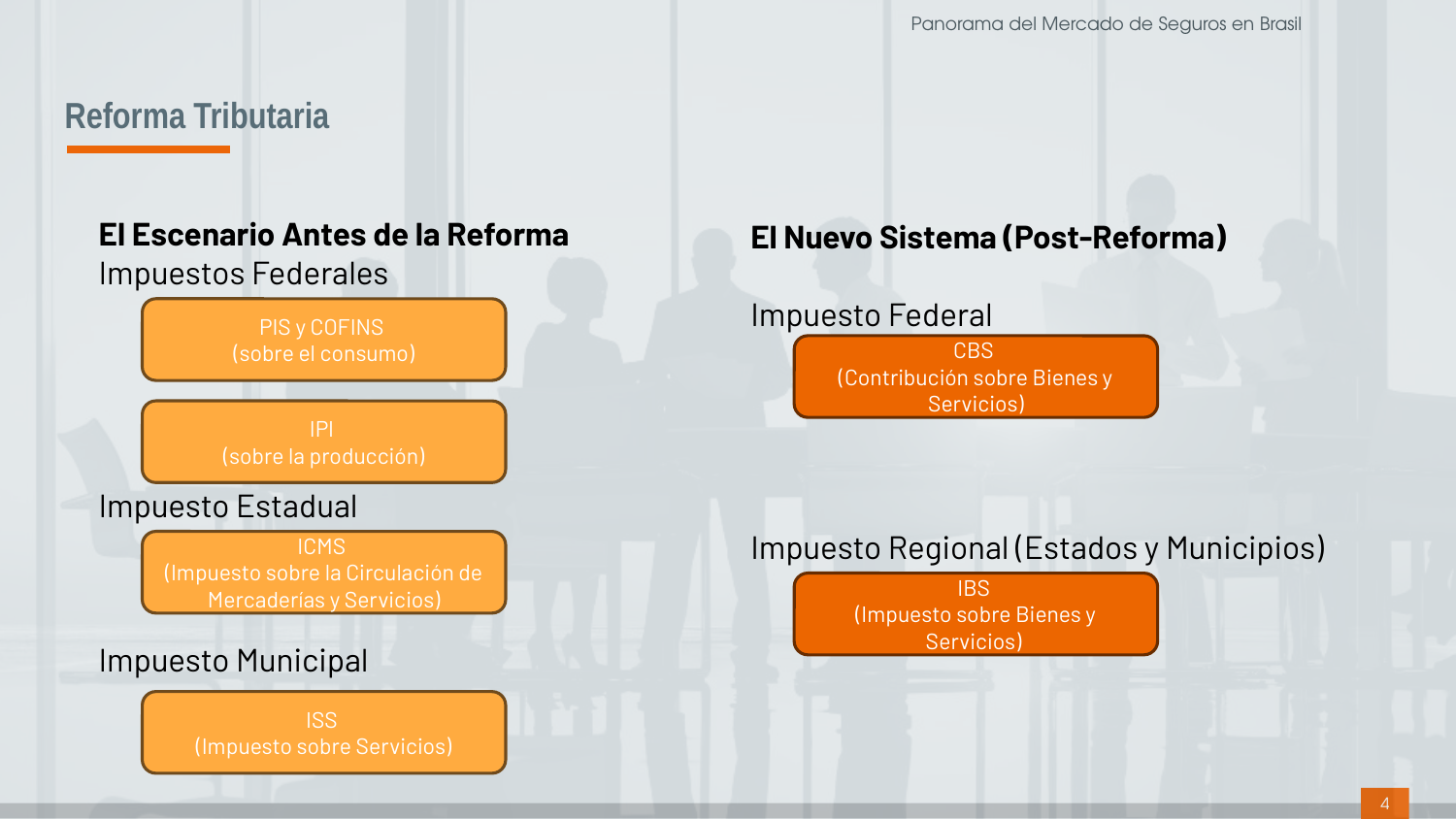

Reforma Tributaria

El Escenario Antes de la Reforma
Impuestos Federales

Impuesto Estadual

Impuesto Municipal

El Nuevo Sistema (Post-Reforma)

Impuesto Federal

Impuesto Regional (Estados y Municipios)

PIS y COFINS
(sobre el consumo)
CBS
(Contribución sobre Bienes y Servicios)
IPI
(sobre la producción)
ICMS
(Impuesto sobre la Circulación de Mercaderías y Servicios)
IBS
(Impuesto sobre Bienes y Servicios)
ISS
(Impuesto sobre Servicios)